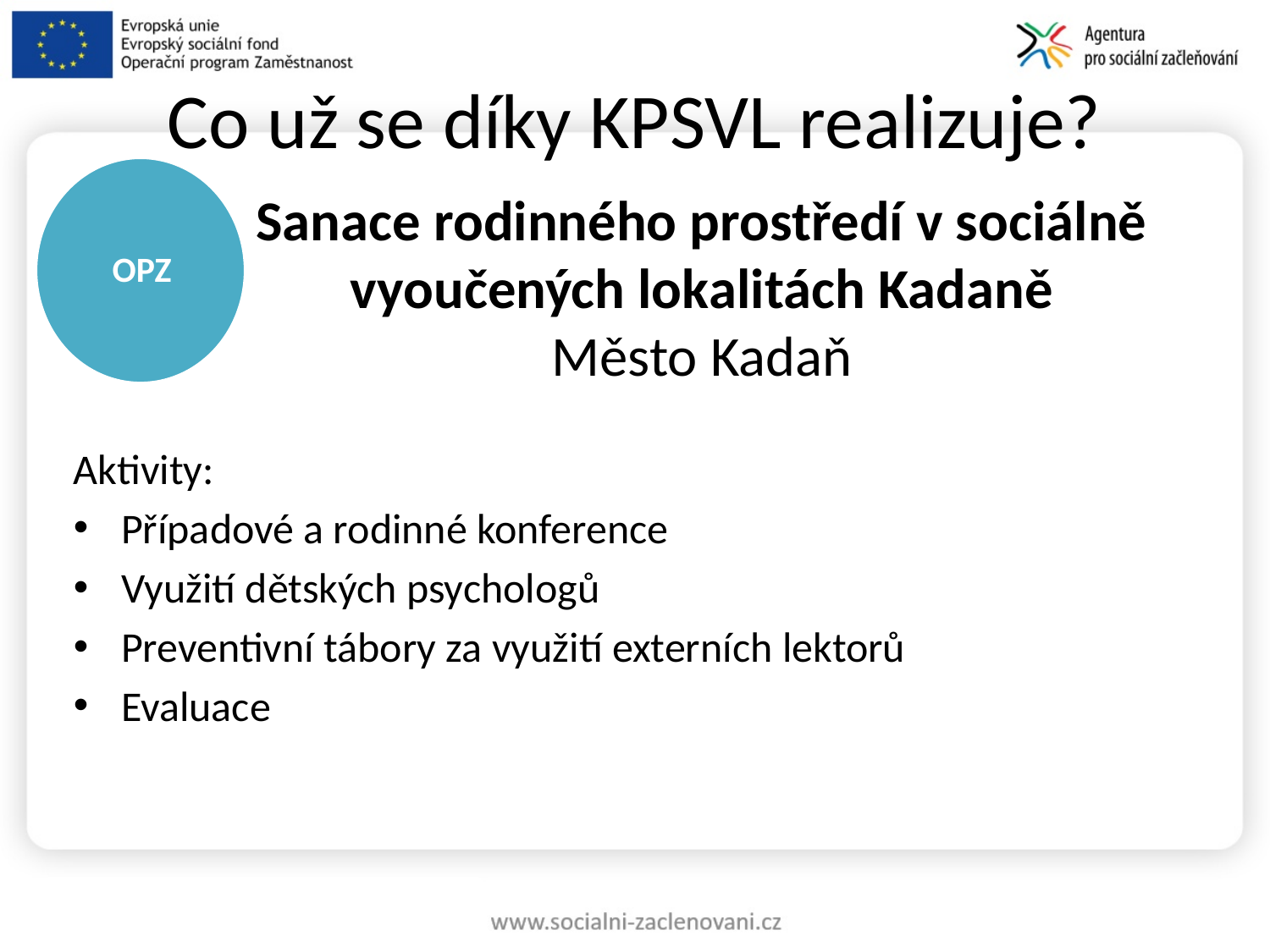

# Co už se díky KPSVL realizuje?

OPZ
Sanace rodinného prostředí v sociálně vyoučených lokalitách Kadaně
Město Kadaň
Aktivity:
Případové a rodinné konference
Využití dětských psychologů
Preventivní tábory za využití externích lektorů
Evaluace